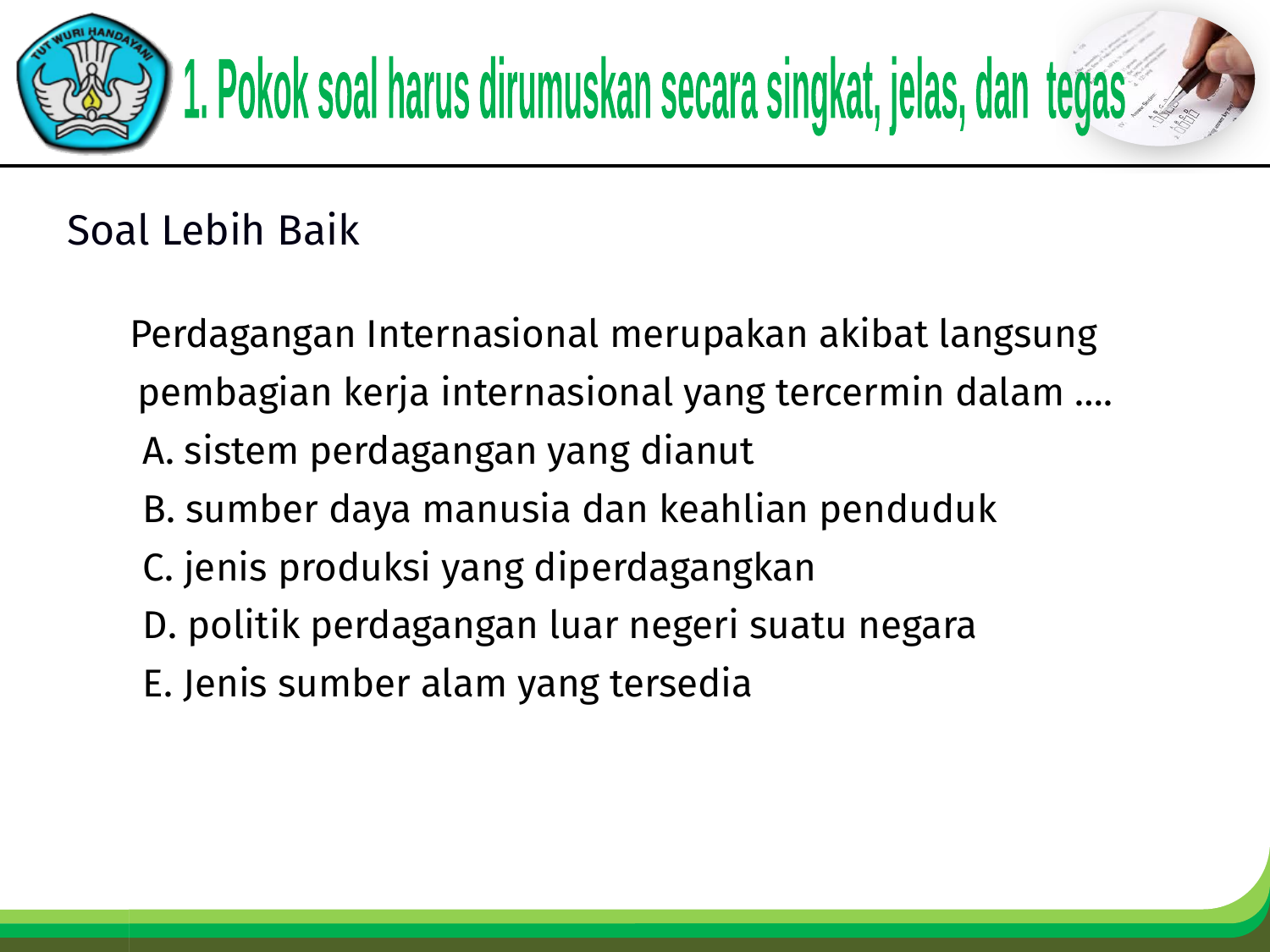

1. Pokok soal harus dirumuskan secara singkat, jelas, dan  tegas
Soal Lebih Baik
     Perdagangan Internasional merupakan akibat langsung pembagian kerja internasional yang tercermin dalam ….
      A. sistem perdagangan yang dianut
      B. sumber daya manusia dan keahlian penduduk
      C. jenis produksi yang diperdagangkan
      D. politik perdagangan luar negeri suatu negara
      E. Jenis sumber alam yang tersedia